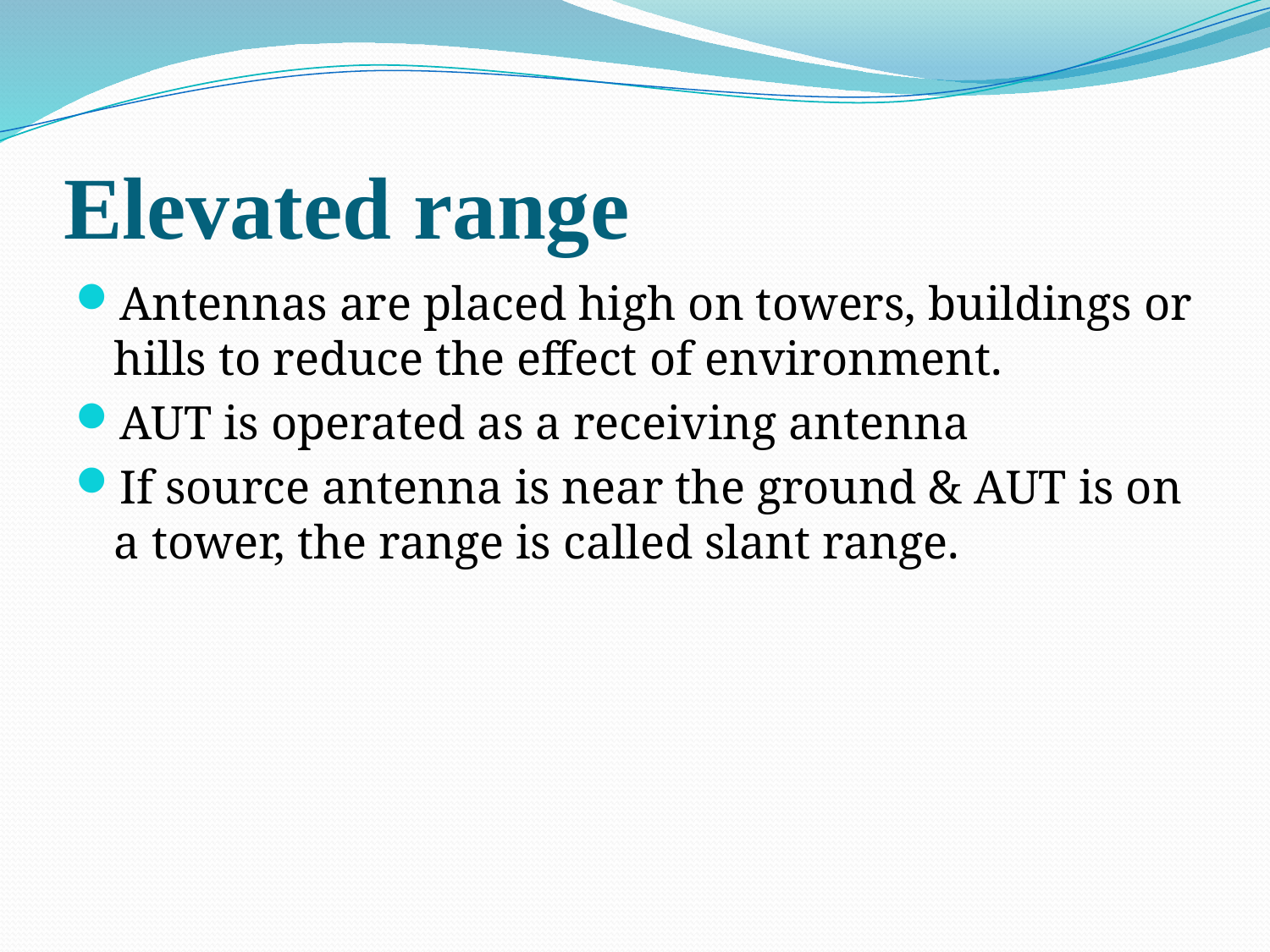

# Elevated range
Antennas are placed high on towers, buildings or hills to reduce the effect of environment.
AUT is operated as a receiving antenna
If source antenna is near the ground & AUT is on a tower, the range is called slant range.